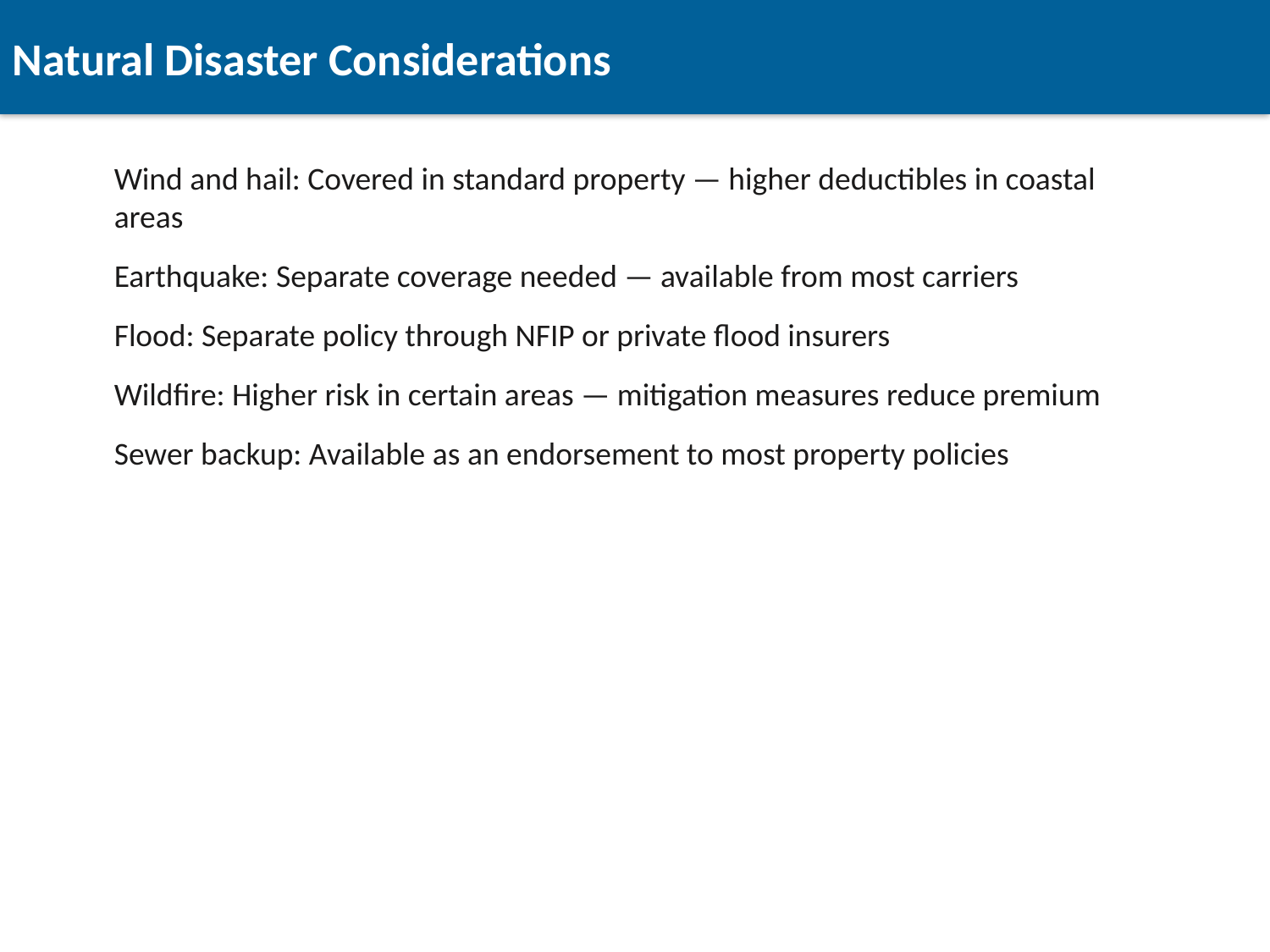

Natural Disaster Considerations
Wind and hail: Covered in standard property — higher deductibles in coastal areas
Earthquake: Separate coverage needed — available from most carriers
Flood: Separate policy through NFIP or private flood insurers
Wildfire: Higher risk in certain areas — mitigation measures reduce premium
Sewer backup: Available as an endorsement to most property policies